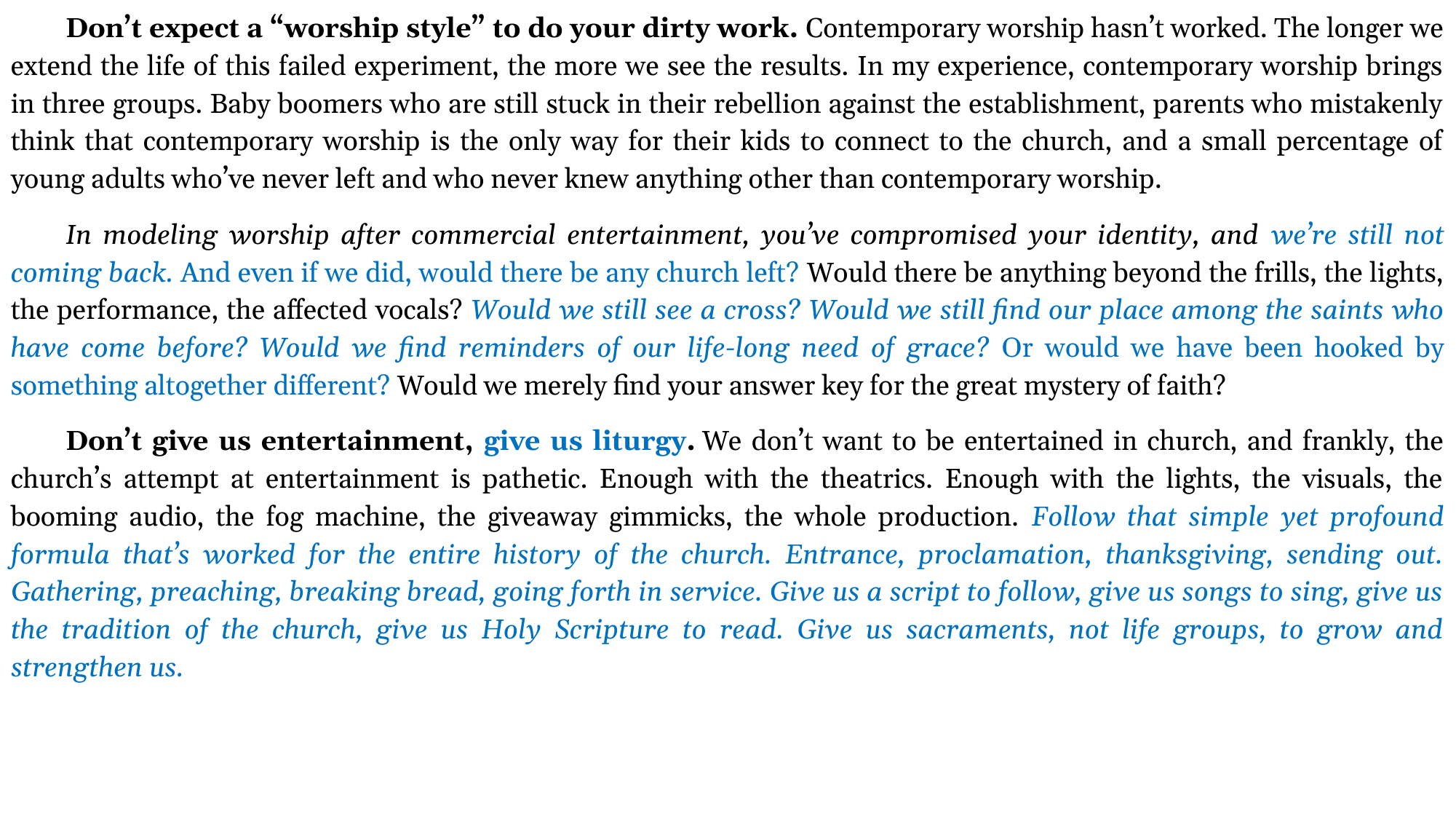

Don’t expect a “worship style” to do your dirty work. Contemporary worship hasn’t worked. The longer we extend the life of this failed experiment, the more we see the results. In my experience, contemporary worship brings in three groups. Baby boomers who are still stuck in their rebellion against the establishment, parents who mistakenly think that contemporary worship is the only way for their kids to connect to the church, and a small percentage of young adults who’ve never left and who never knew anything other than contemporary worship.
In modeling worship after commercial entertainment, you’ve compromised your identity, and we’re still not coming back. And even if we did, would there be any church left? Would there be anything beyond the frills, the lights, the performance, the affected vocals? Would we still see a cross? Would we still find our place among the saints who have come before? Would we find reminders of our life-long need of grace? Or would we have been hooked by something altogether different? Would we merely find your answer key for the great mystery of faith?
Don’t give us entertainment, give us liturgy. We don’t want to be entertained in church, and frankly, the church’s attempt at entertainment is pathetic. Enough with the theatrics. Enough with the lights, the visuals, the booming audio, the fog machine, the giveaway gimmicks, the whole production. Follow that simple yet profound formula that’s worked for the entire history of the church. Entrance, proclamation, thanksgiving, sending out. Gathering, preaching, breaking bread, going forth in service. Give us a script to follow, give us songs to sing, give us the tradition of the church, give us Holy Scripture to read. Give us sacraments, not life groups, to grow and strengthen us.